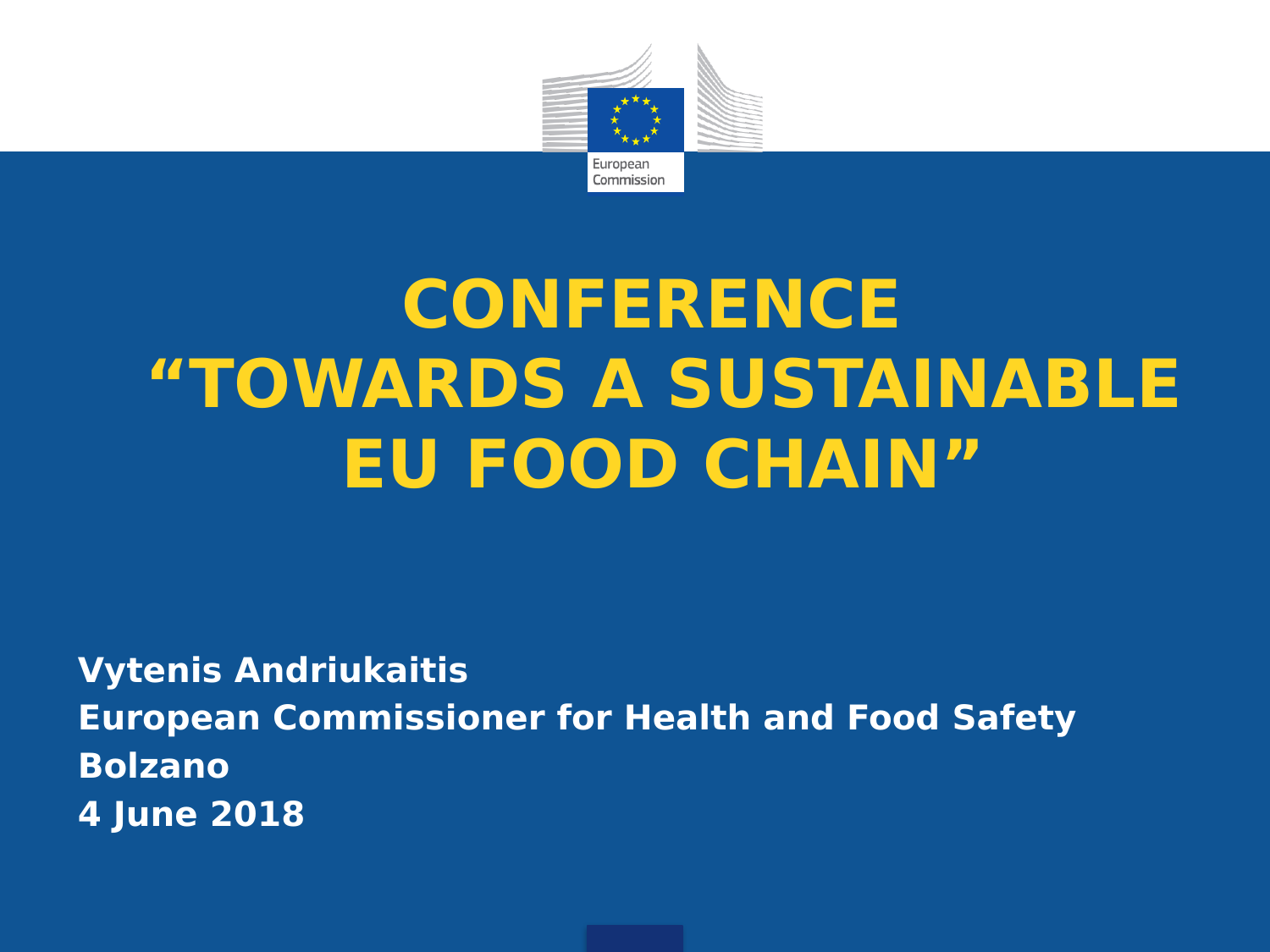

# Conference “Towards a sustainable eu food chain”

Vytenis Andriukaitis
European Commissioner for Health and Food Safety
Bolzano
4 June 2018